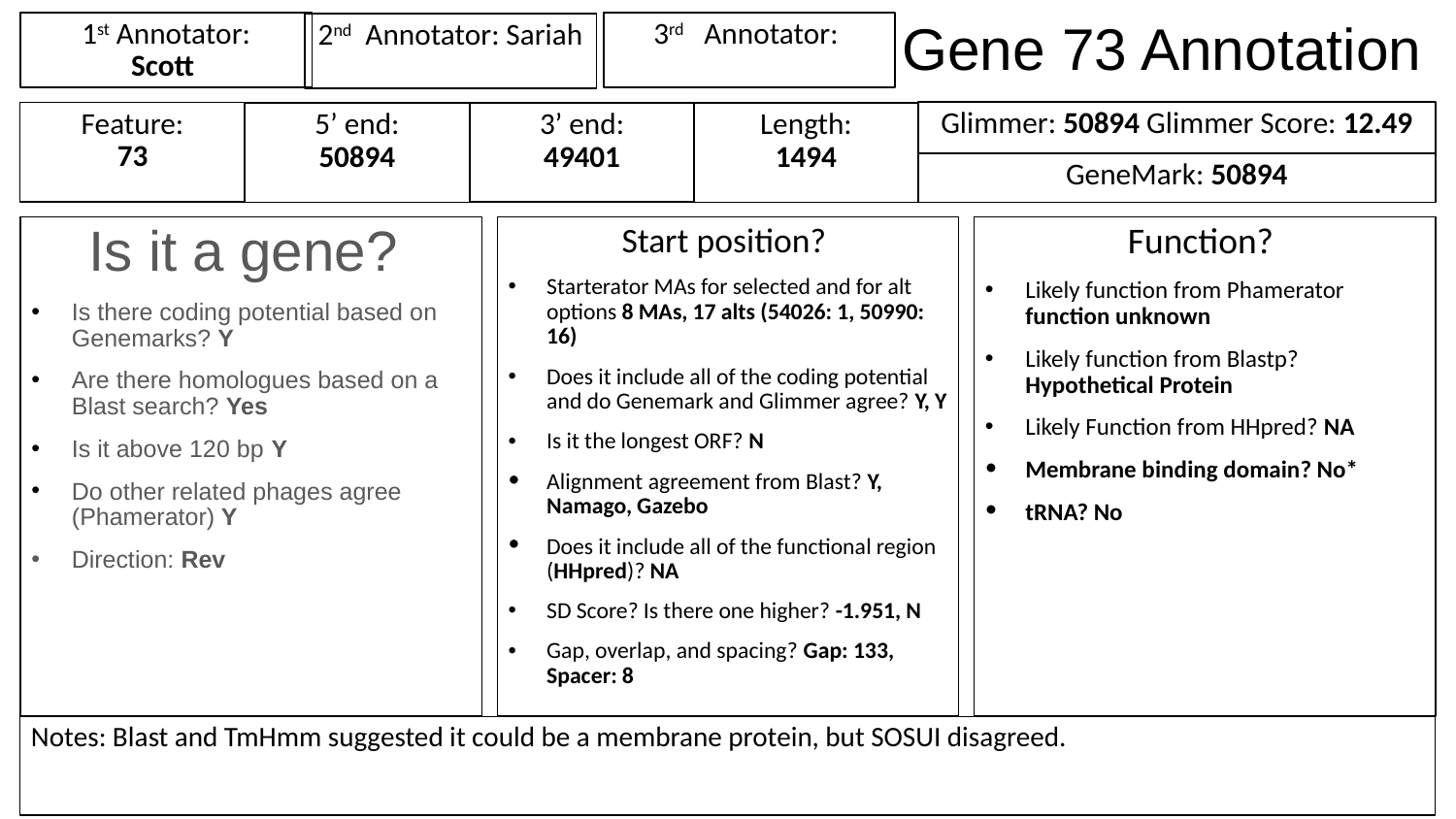

# Gene 73 Annotation
1st Annotator:
Scott
3rd   Annotator:
2nd  Annotator: Sariah
Glimmer: 50894 Glimmer Score: 12.49
Feature:
73
3’ end:
49401
Length:
1494
5’ end:
50894
GeneMark: 50894
Is it a gene?
Is there coding potential based on Genemarks? Y
Are there homologues based on a Blast search? Yes
Is it above 120 bp Y
Do other related phages agree (Phamerator) Y
Direction: Rev
Start position?
Starterator MAs for selected and for alt options 8 MAs, 17 alts (54026: 1, 50990: 16)
Does it include all of the coding potential and do Genemark and Glimmer agree? Y, Y
Is it the longest ORF? N
Alignment agreement from Blast? Y, Namago, Gazebo
Does it include all of the functional region (HHpred)? NA
SD Score? Is there one higher? -1.951, N
Gap, overlap, and spacing? Gap: 133, Spacer: 8
Function?
Likely function from Phamerator function unknown
Likely function from Blastp? Hypothetical Protein
Likely Function from HHpred? NA
Membrane binding domain? No*
tRNA? No

Notes: Blast and TmHmm suggested it could be a membrane protein, but SOSUI disagreed.